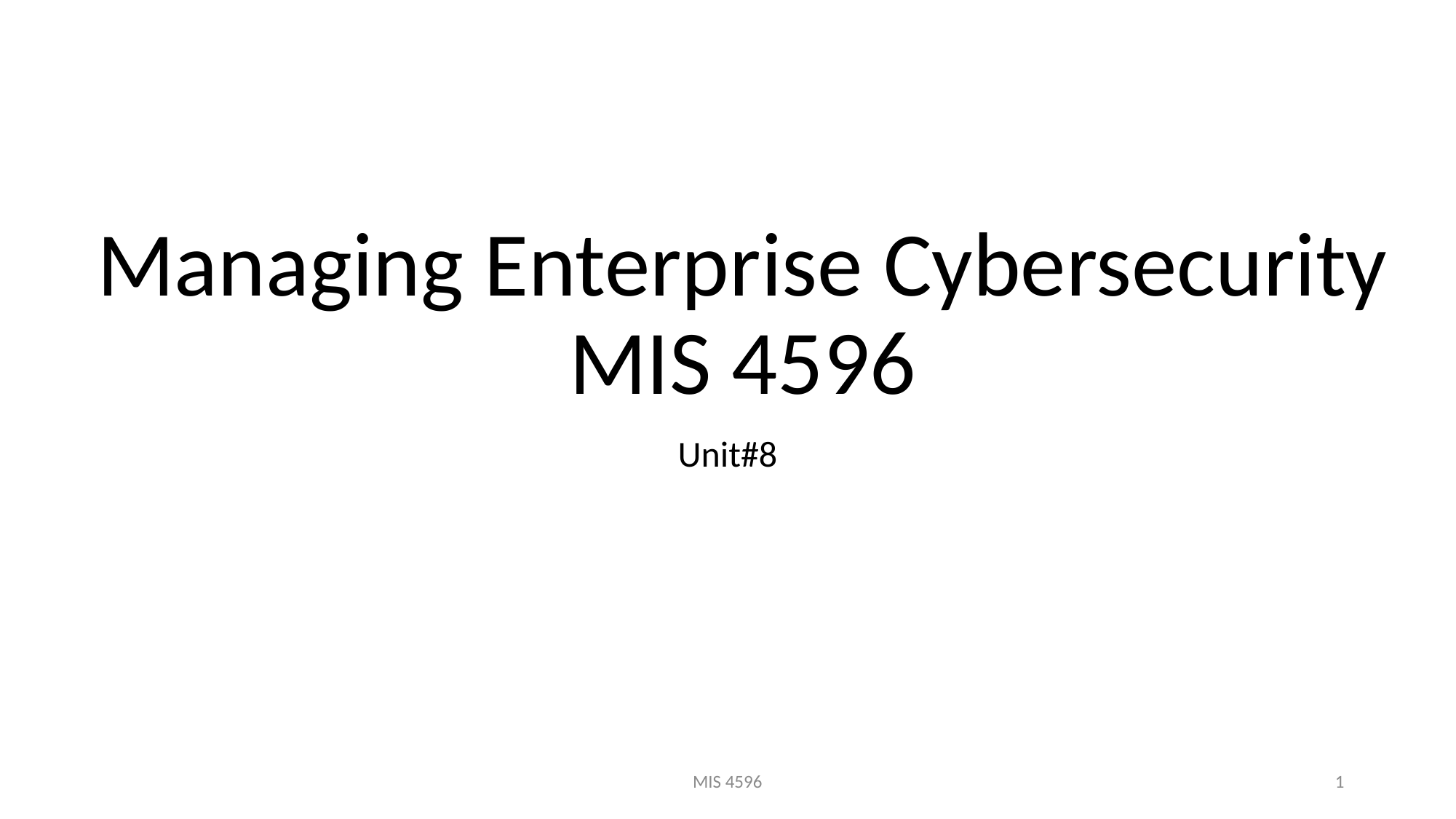

# Managing Enterprise Cybersecurity MIS 4596
Unit#8
MIS 4596
1